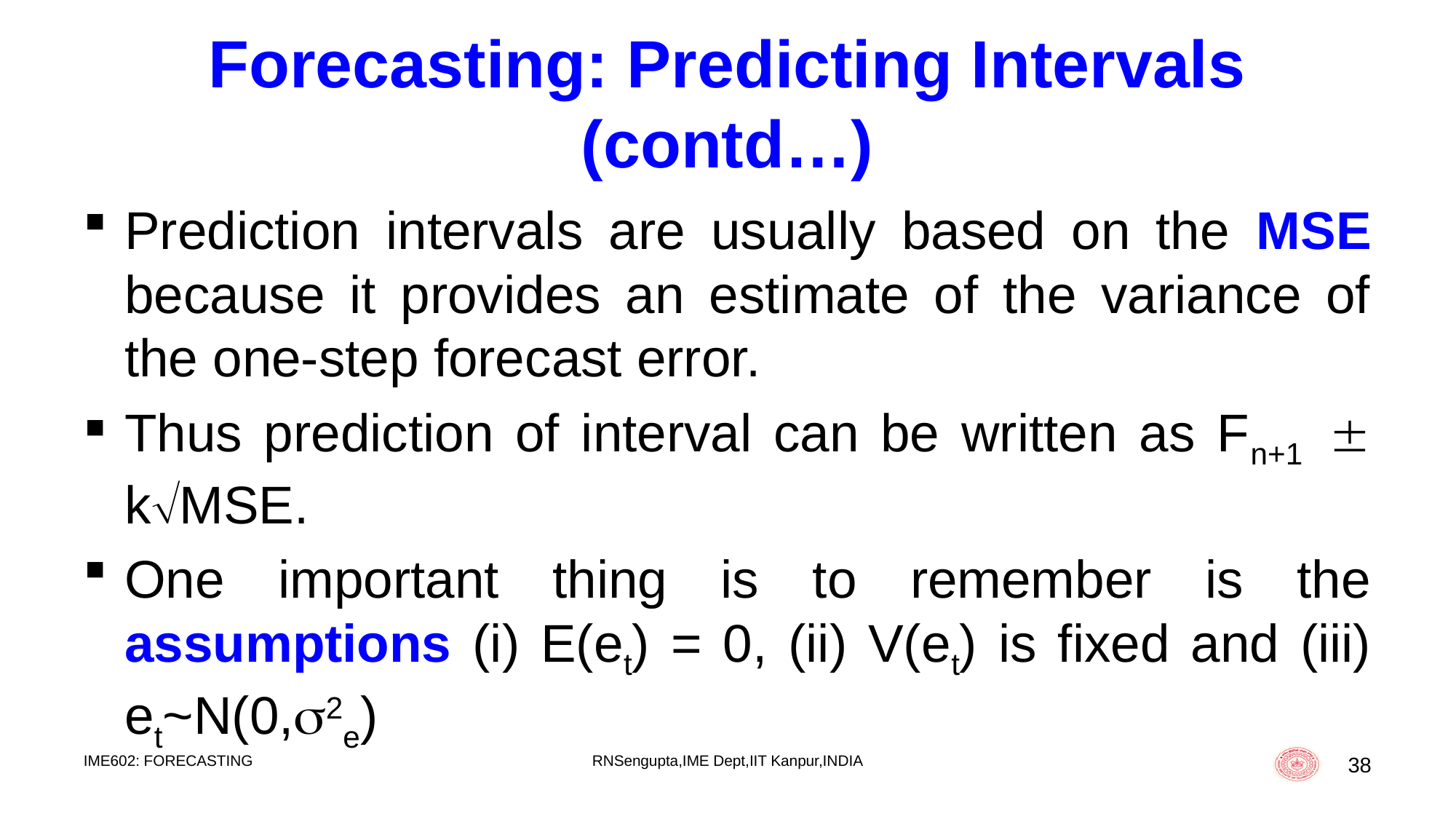

# Forecasting: Predicting Intervals (contd…)
Prediction intervals are usually based on the MSE because it provides an estimate of the variance of the one-step forecast error.
Thus prediction of interval can be written as Fn+1 ± k√MSE.
One important thing is to remember is the assumptions (i) E(et) = 0, (ii) V(et) is fixed and (iii) et~N(0,σ2e)
IME602: FORECASTING
RNSengupta,IME Dept,IIT Kanpur,INDIA
38